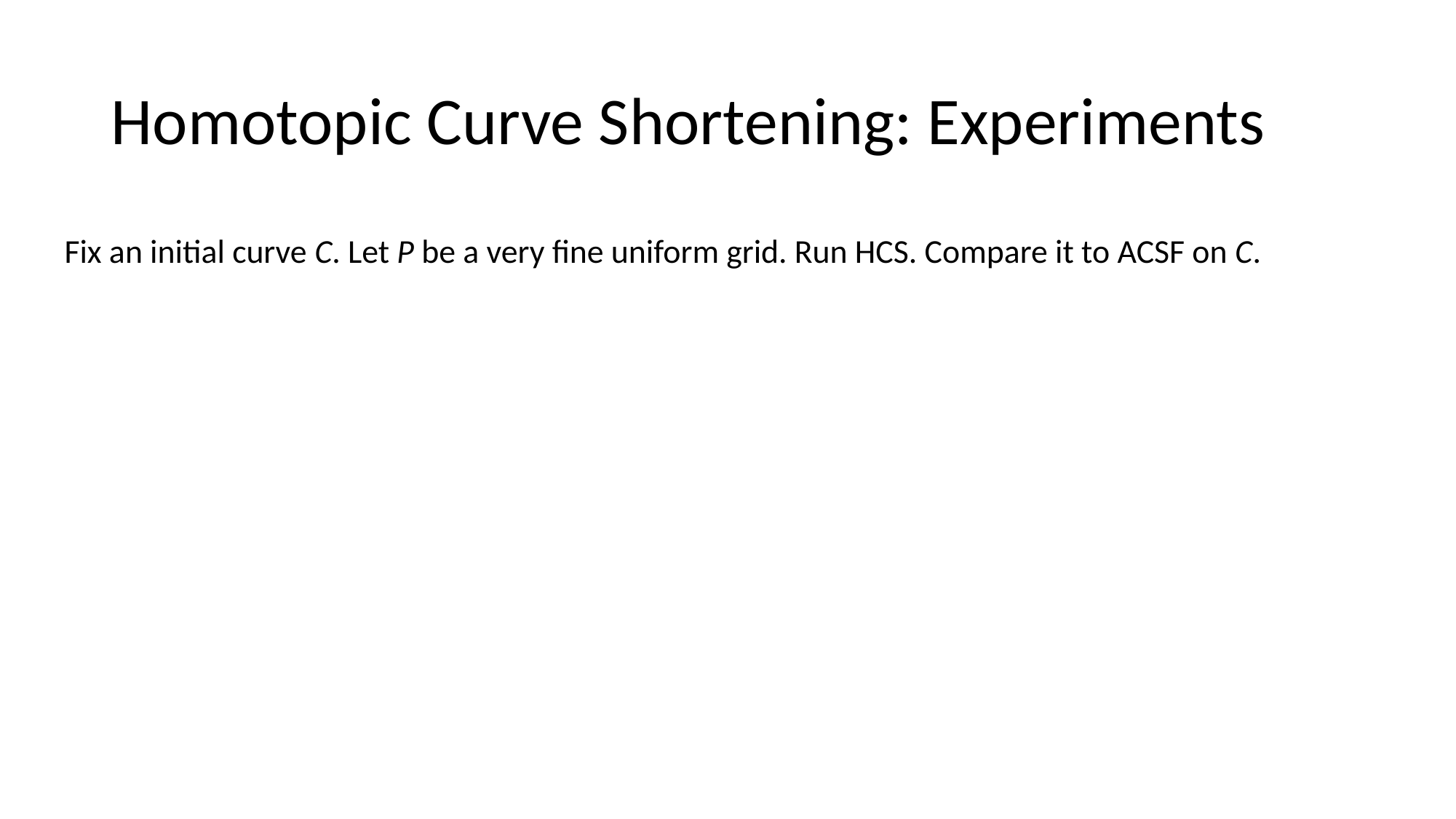

# Homotopic Curve Shortening: Experiments
Fix an initial curve C. Let P be a very fine uniform grid. Run HCS. Compare it to ACSF on C.